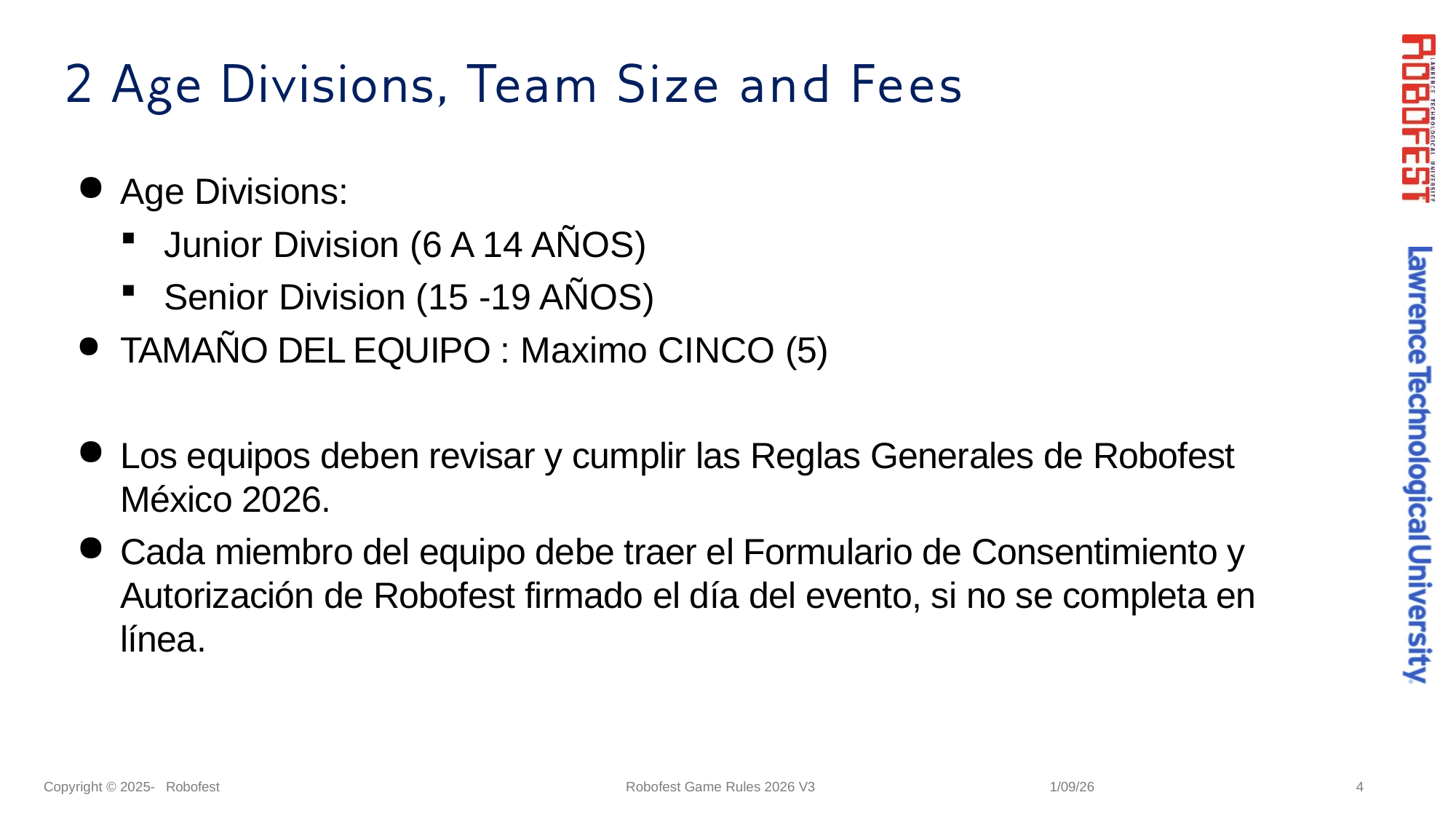

# 2 Age Divisions, Team Size and Fees
Age Divisions:
Junior Division (6 A 14 AÑOS)
Senior Division (15 -19 AÑOS)
TAMAÑO DEL EQUIPO : Maximo CINCO (5)

Los equipos deben revisar y cumplir las Reglas Generales de Robofest México 2026.
Cada miembro del equipo debe traer el Formulario de Consentimiento y Autorización de Robofest firmado el día del evento, si no se completa en línea.
Copyright © 2025- Robofest
Robofest Game Rules 2026 V3
1/09/26
4